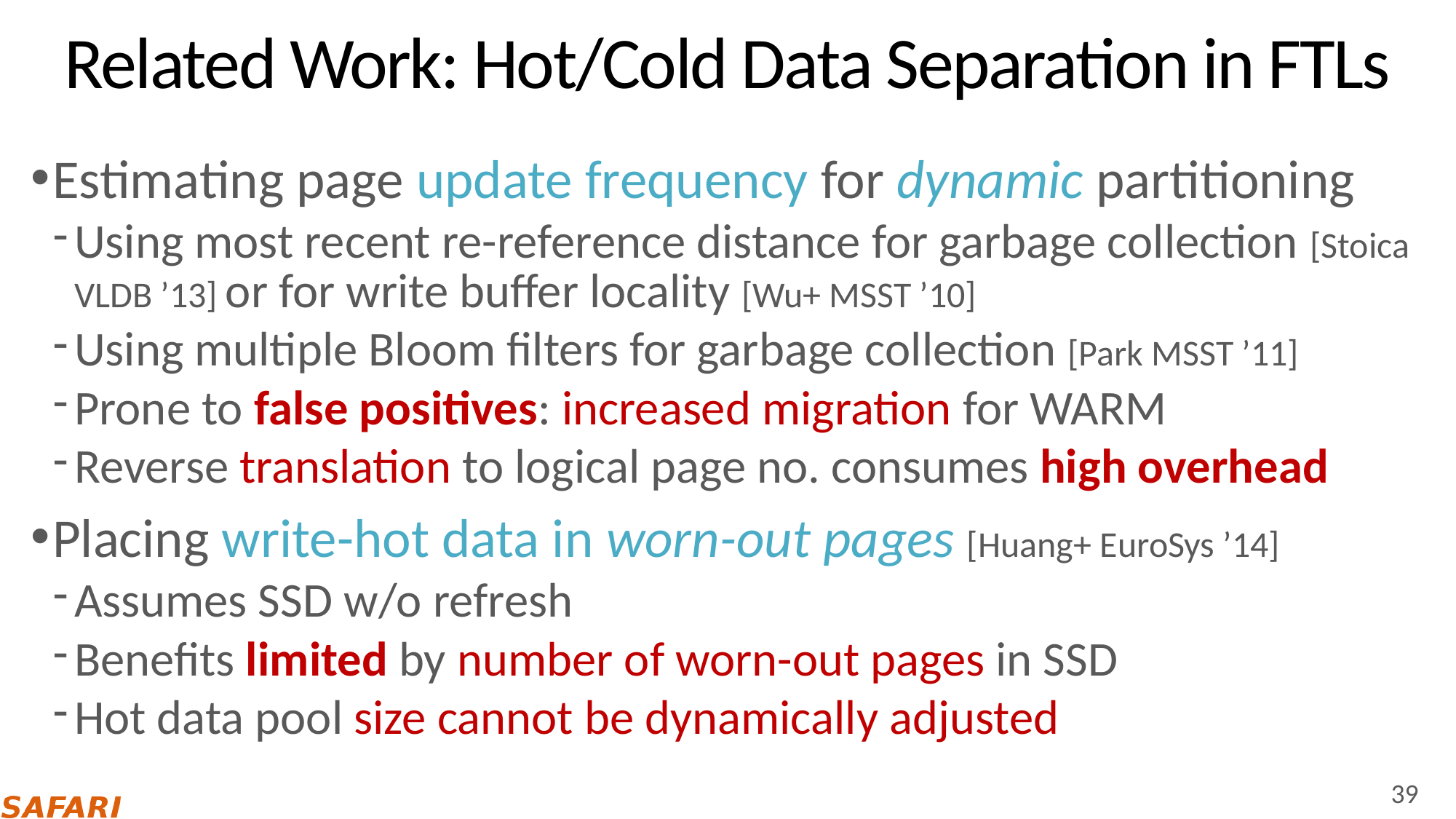

# Related Work: Hot/Cold Data Separation in FTLs
Estimating page update frequency for dynamic partitioning
Using most recent re-reference distance for garbage collection [Stoica VLDB ’13] or for write buffer locality [Wu+ MSST ’10]
Using multiple Bloom filters for garbage collection [Park MSST ’11]
Prone to false positives: increased migration for WARM
Reverse translation to logical page no. consumes high overhead
Placing write-hot data in worn-out pages [Huang+ EuroSys ’14]
Assumes SSD w/o refresh
Benefits limited by number of worn-out pages in SSD
Hot data pool size cannot be dynamically adjusted
39